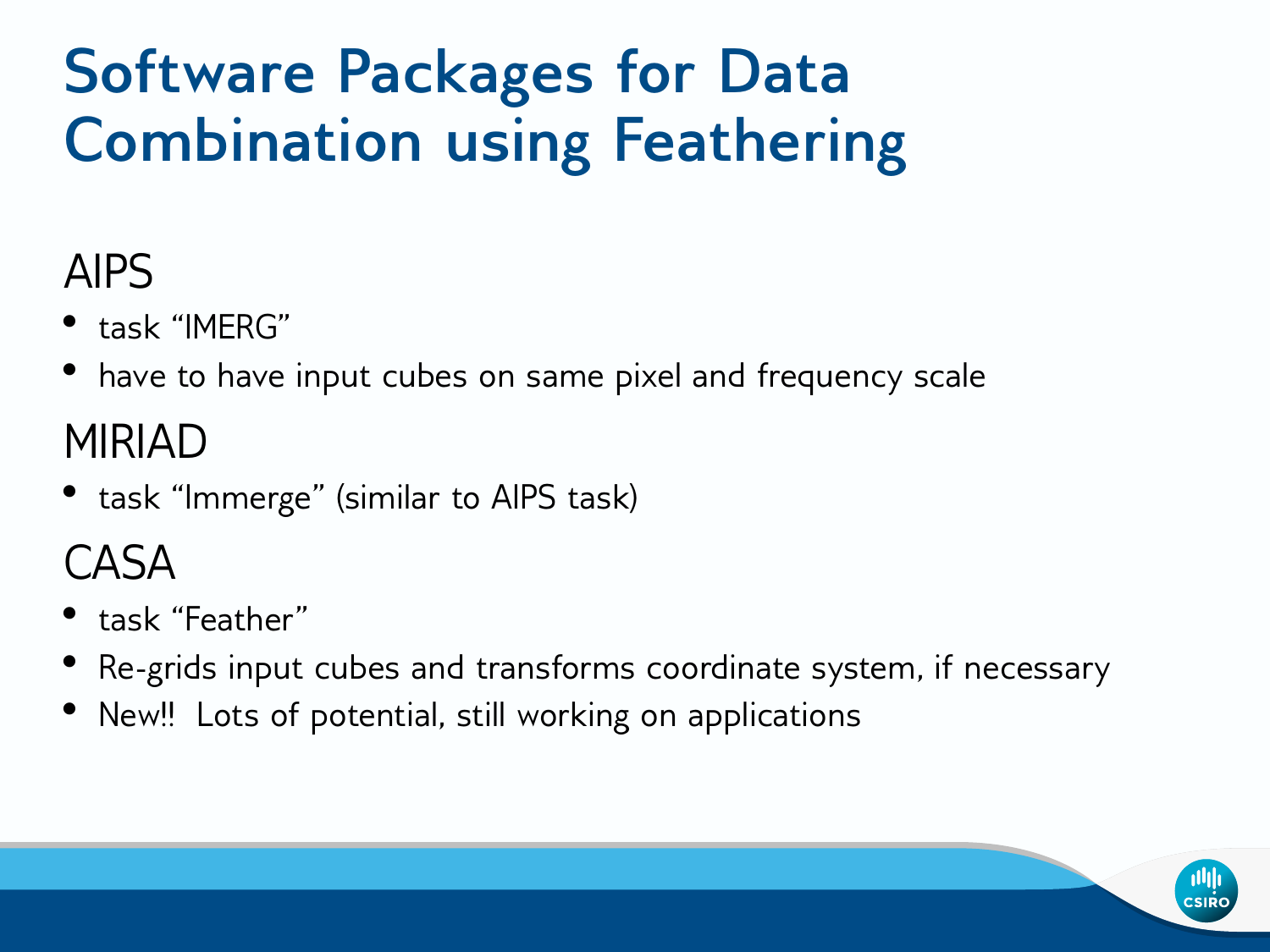

# Software Packages for Data Combination using Feathering
AIPS
task “IMERG”
have to have input cubes on same pixel and frequency scale
MIRIAD
task “Immerge” (similar to AIPS task)
CASA
task “Feather”
Re-grids input cubes and transforms coordinate system, if necessary
New!!  Lots of potential, still working on applications